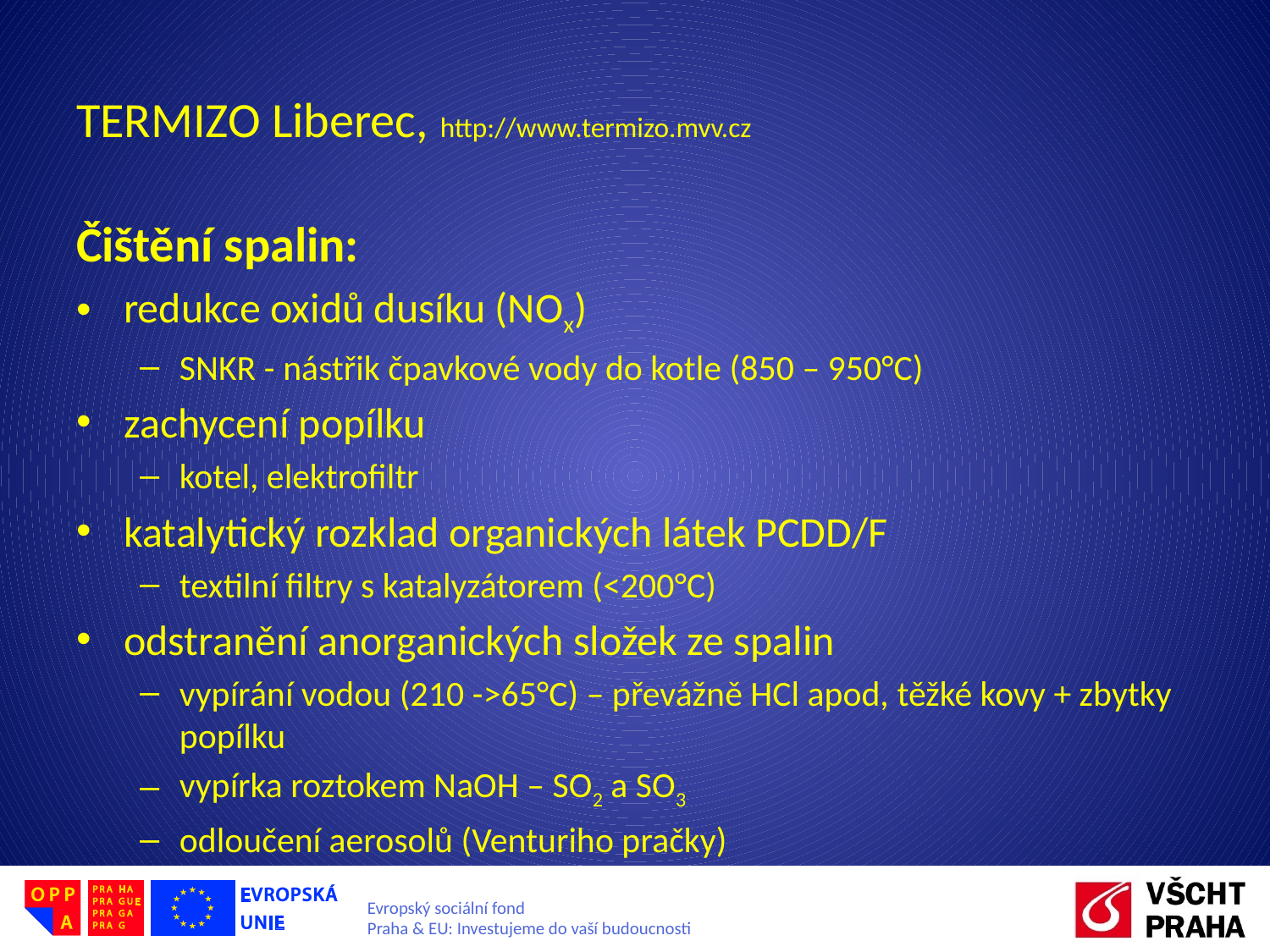

# TERMIZO Liberec, http://www.termizo.mvv.cz
Čištění spalin:
redukce oxidů dusíku (NOx)
SNKR - nástřik čpavkové vody do kotle (850 – 950°C)
zachycení popílku
kotel, elektrofiltr
katalytický rozklad organických látek PCDD/F
textilní filtry s katalyzátorem (<200°C)
odstranění anorganických složek ze spalin
vypírání vodou (210 ->65°C) – převážně HCl apod, těžké kovy + zbytky popílku
vypírka roztokem NaOH – SO2 a SO3
odloučení aerosolů (Venturiho pračky)